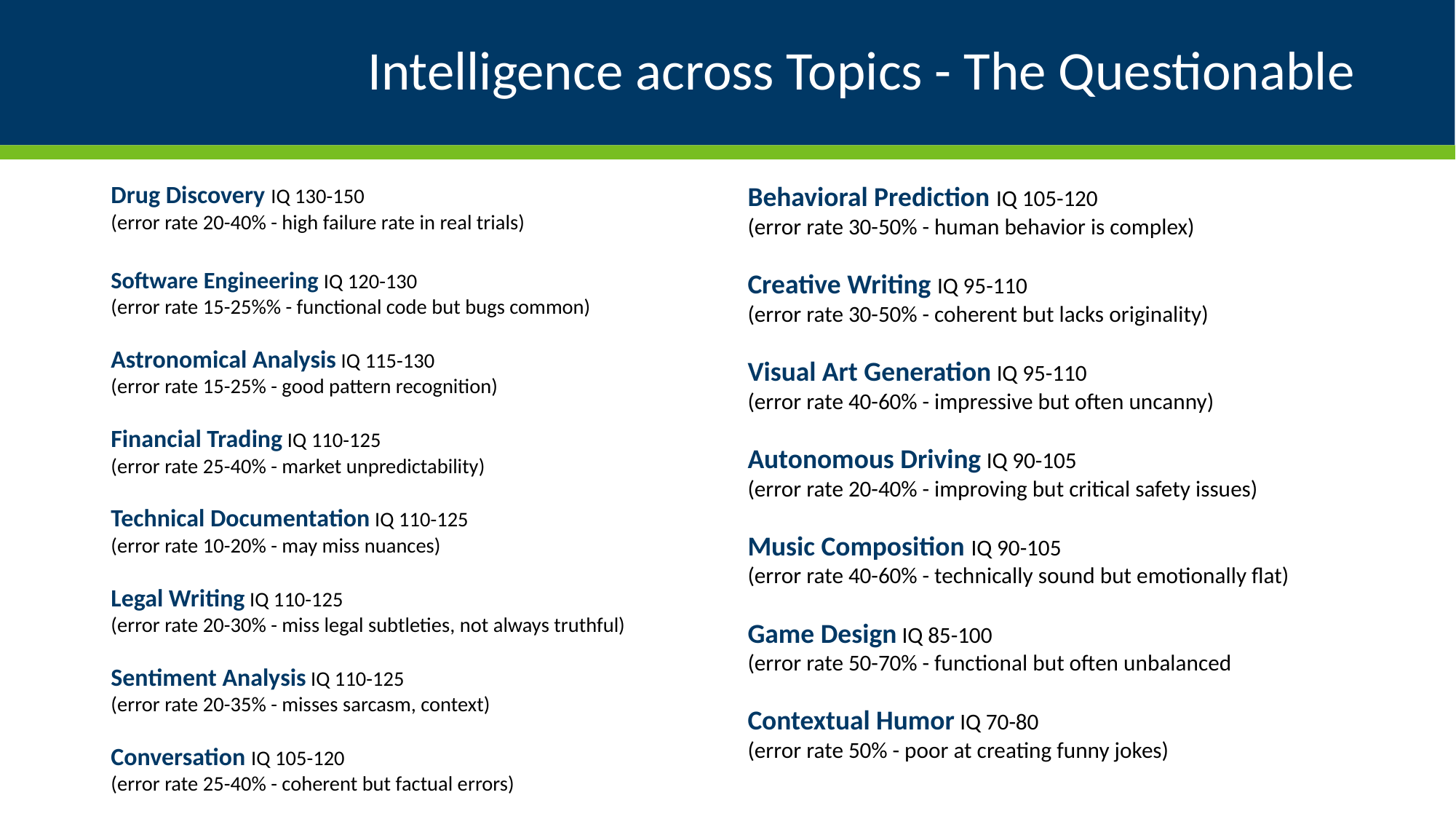

# Intelligence across Topics - The Questionable
Drug Discovery IQ 130-150
(error rate 20-40% - high failure rate in real trials)
Software Engineering IQ 120-130
(error rate 15-25%% - functional code but bugs common)
Astronomical Analysis IQ 115-130
(error rate 15-25% - good pattern recognition)
Financial Trading IQ 110-125
(error rate 25-40% - market unpredictability)
Technical Documentation IQ 110-125
(error rate 10-20% - may miss nuances)
Legal Writing IQ 110-125
(error rate 20-30% - miss legal subtleties, not always truthful)
Sentiment Analysis IQ 110-125
(error rate 20-35% - misses sarcasm, context)
Conversation IQ 105-120
(error rate 25-40% - coherent but factual errors)
Behavioral Prediction IQ 105-120
(error rate 30-50% - human behavior is complex)
Creative Writing IQ 95-110
(error rate 30-50% - coherent but lacks originality)
Visual Art Generation IQ 95-110
(error rate 40-60% - impressive but often uncanny)
Autonomous Driving IQ 90-105
(error rate 20-40% - improving but critical safety issues)
Music Composition IQ 90-105
(error rate 40-60% - technically sound but emotionally flat)
Game Design IQ 85-100
(error rate 50-70% - functional but often unbalanced
Contextual Humor IQ 70-80
(error rate 50% - poor at creating funny jokes)